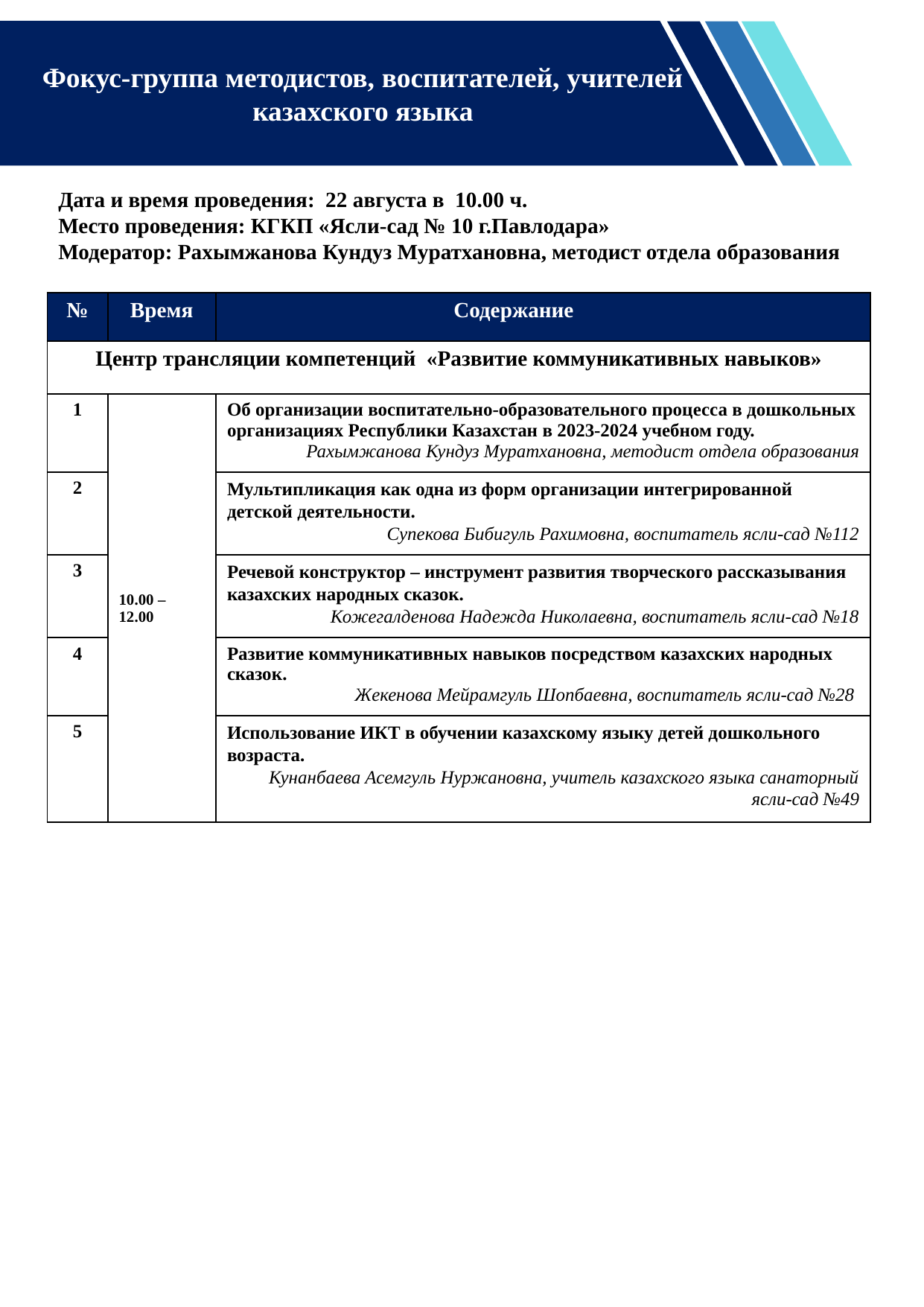

Фокус-группа методистов, воспитателей, учителей казахского языка
Дата и время проведения:  22 августа в  10.00 ч.
Место проведения: КГКП «Ясли-сад № 10 г.Павлодара»
Модератор: Рахымжанова Кундуз Муратхановна, методист отдела образования

| № | Время | Содержание |
| --- | --- | --- |
| Центр трансляции компетенций «Развитие коммуникативных навыков» |  |  |
| 1 | 10.00 – 12.00 | Об организации воспитательно-образовательного процесса в дошкольных организациях Республики Казахстан в 2023-2024 учебном году. Рахымжанова Кундуз Муратхановна, методист отдела образования |
| 2 |  | Мультипликация как одна из форм организации интегрированной детской деятельности. Супекова Бибигуль Рахимовна, воспитатель ясли-сад №112 |
| 3 |  | Речевой конструктор – инструмент развития творческого рассказывания казахских народных сказок. Кожегалденова Надежда Николаевна, воспитатель ясли-сад №18 |
| 4 |  | Развитие коммуникативных навыков посредством казахских народных сказок. Жекенова Мейрамгуль Шопбаевна, воспитатель ясли-сад №28 |
| 5 |  | Использование ИКТ в обучении казахскому языку детей дошкольного возраста. Кунанбаева Асемгуль Нуржановна, учитель казахского языка санаторный ясли-сад №49 |